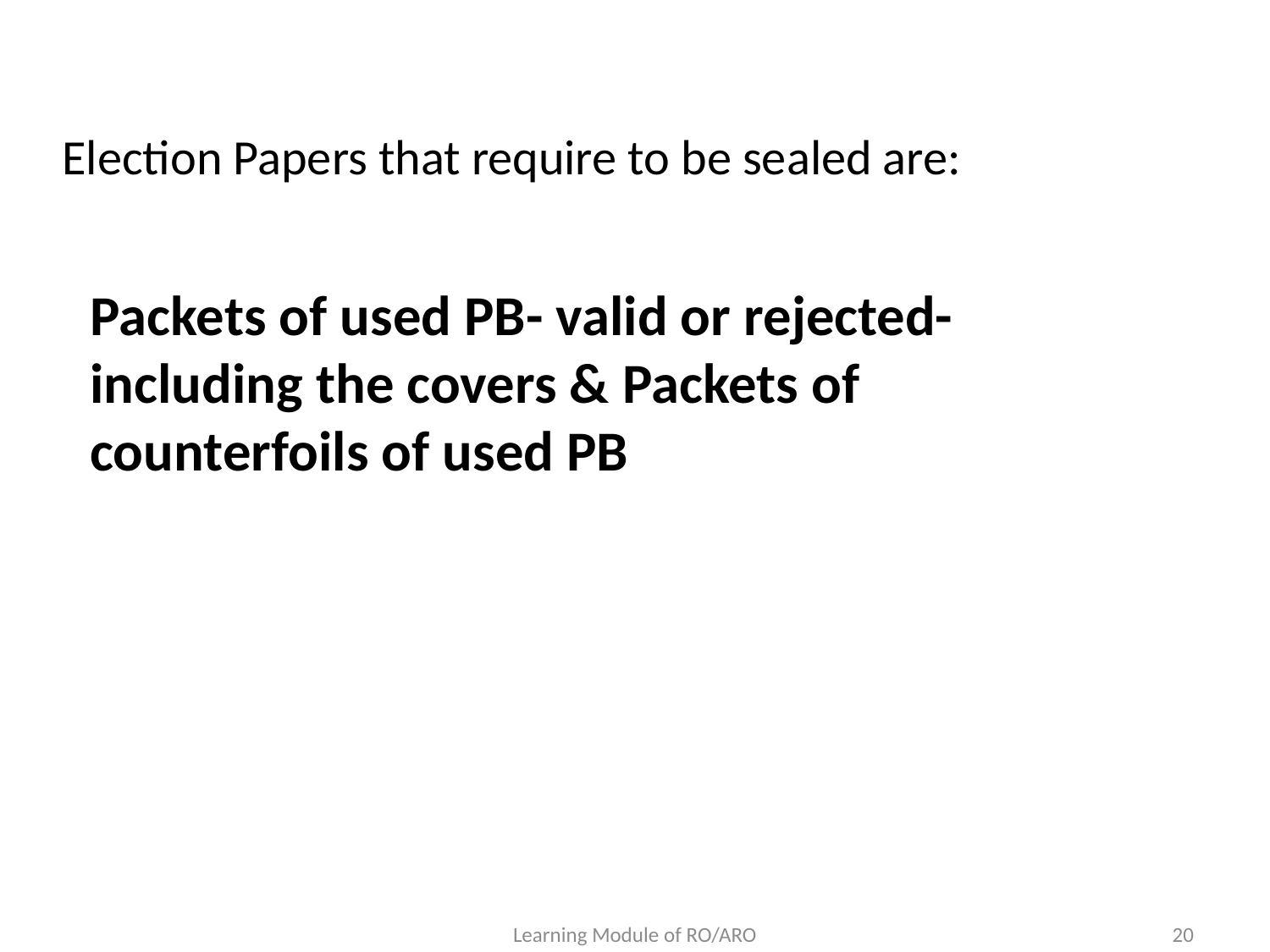

Election Papers that require to be sealed are:
Packets of used PB- valid or rejected- including the covers & Packets of counterfoils of used PB
Learning Module of RO/ARO
20